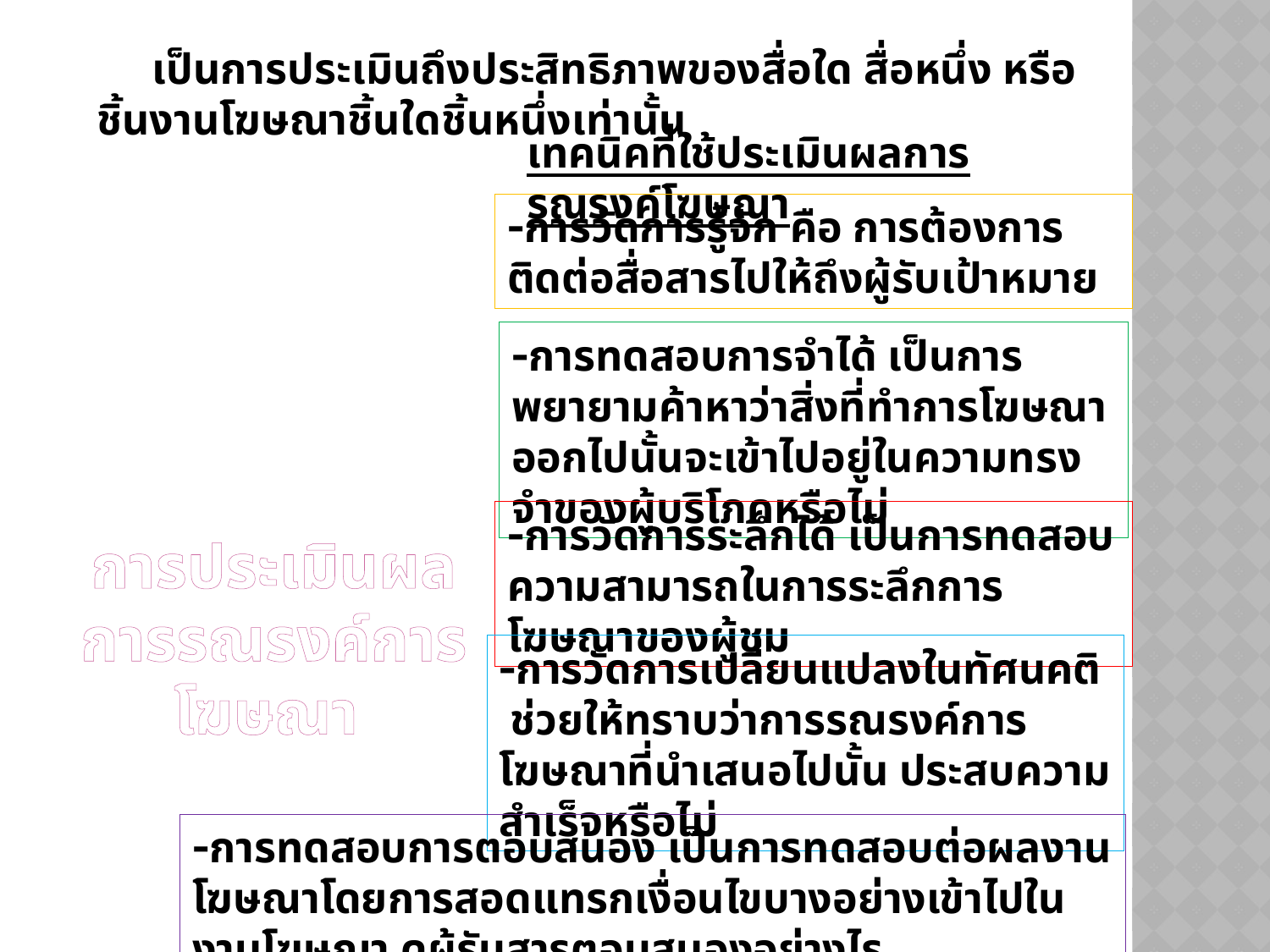

เป็นการประเมินถึงประสิทธิภาพของสื่อใด สื่อหนึ่ง หรือชิ้นงานโฆษณาชิ้นใดชิ้นหนึ่งเท่านั้น
เทคนิคที่ใช้ประเมินผลการรณรงค์โฆษณา
-การวัดการรู้จัก คือ การต้องการติดต่อสื่อสารไปให้ถึงผู้รับเป้าหมาย
-การทดสอบการจำได้ เป็นการพยายามค้าหาว่าสิ่งที่ทำการโฆษณาออกไปนั้นจะเข้าไปอยู่ในความทรงจำของผู้บริโภคหรือไม่
-การวัดการระลึกได้ เป็นการทดสอบความสามารถในการระลึกการโฆษณาของผู้ชม
# การประเมินผลการรณรงค์การโฆษณา
-การวัดการเปลี่ยนแปลงในทัศนคติ  ช่วยให้ทราบว่าการรณรงค์การโฆษณาที่นำเสนอไปนั้น ประสบความสำเร็จหรือไม่
-การทดสอบการตอบสนอง เป็นการทดสอบต่อผลงานโฆษณาโดยการสอดแทรกเงื่อนไขบางอย่างเข้าไปในงานโฆษณา ดูผู้รับสารตอบสนองอย่างไร